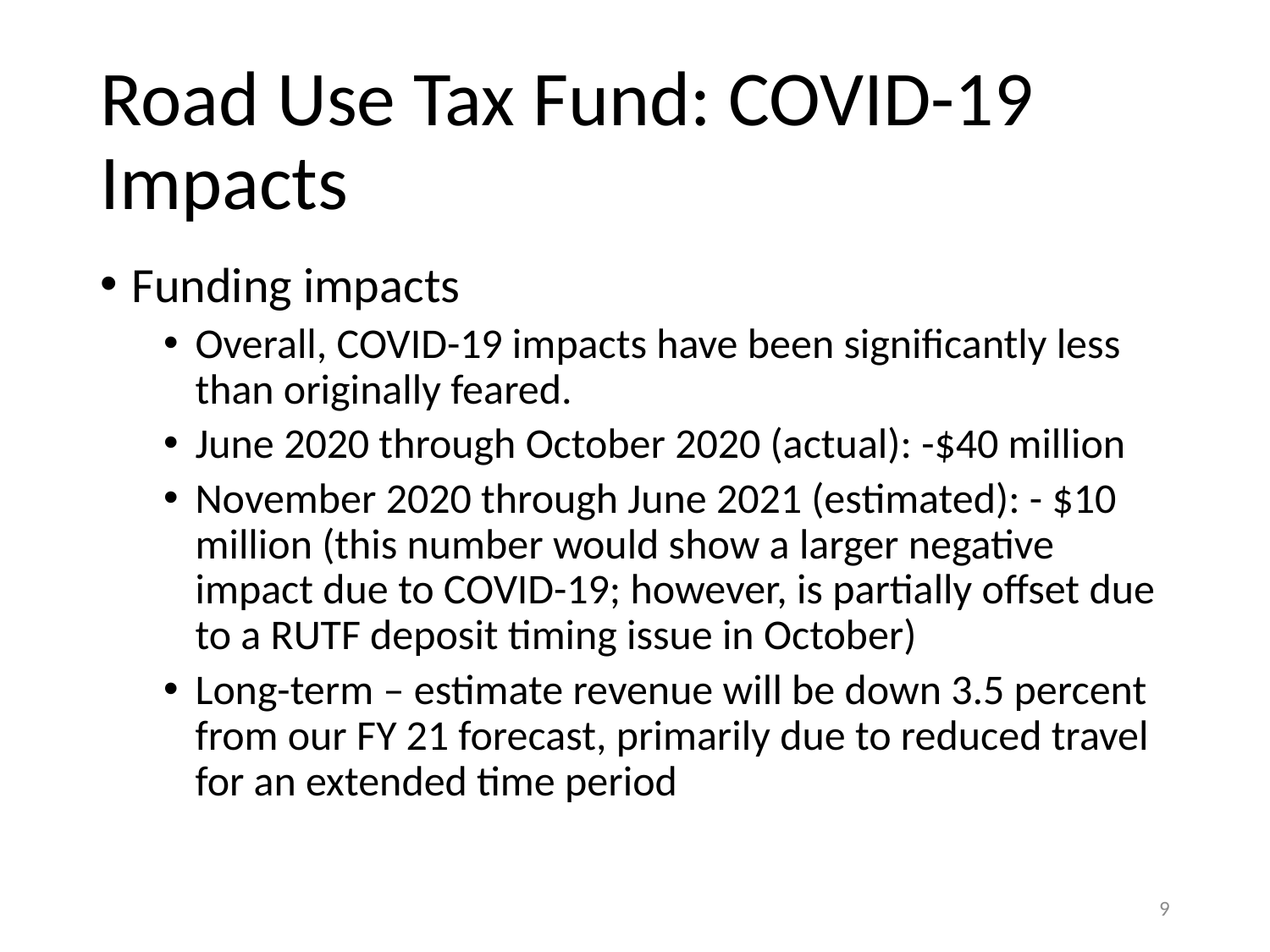

# Road Use Tax Fund: COVID-19 Impacts
Funding impacts
Overall, COVID-19 impacts have been significantly less than originally feared.
June 2020 through October 2020 (actual): -$40 million
November 2020 through June 2021 (estimated): - $10 million (this number would show a larger negative impact due to COVID-19; however, is partially offset due to a RUTF deposit timing issue in October)
Long-term – estimate revenue will be down 3.5 percent from our FY 21 forecast, primarily due to reduced travel for an extended time period

9